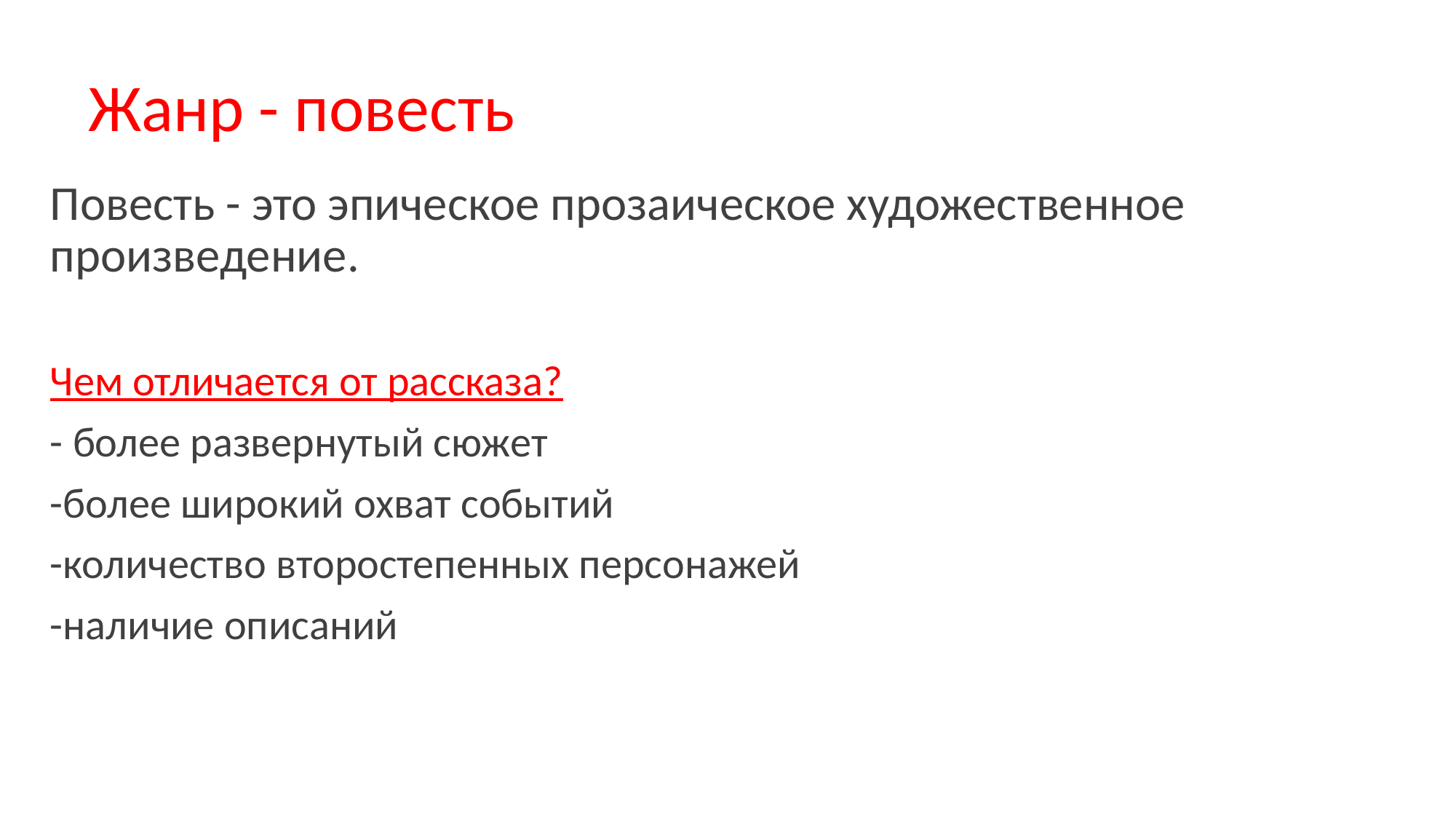

# Жанр - повесть
Повесть - это эпическое прозаическое художественное произведение.

Чем отличается от рассказа?
- более развернутый сюжет
-более широкий охват событий
-количество второстепенных персонажей
-наличие описаний